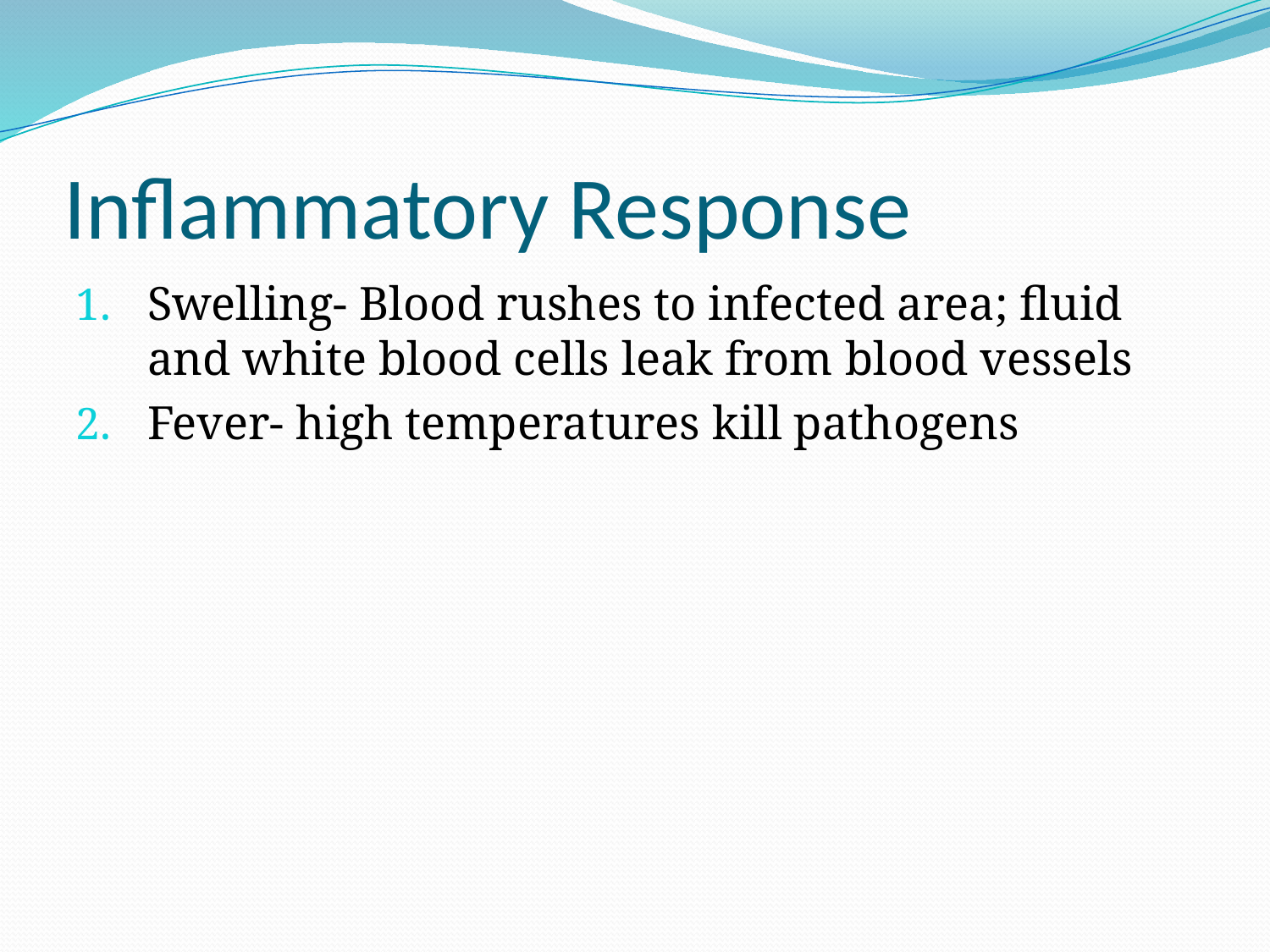

# Inflammatory Response
Swelling- Blood rushes to infected area; fluid and white blood cells leak from blood vessels
Fever- high temperatures kill pathogens